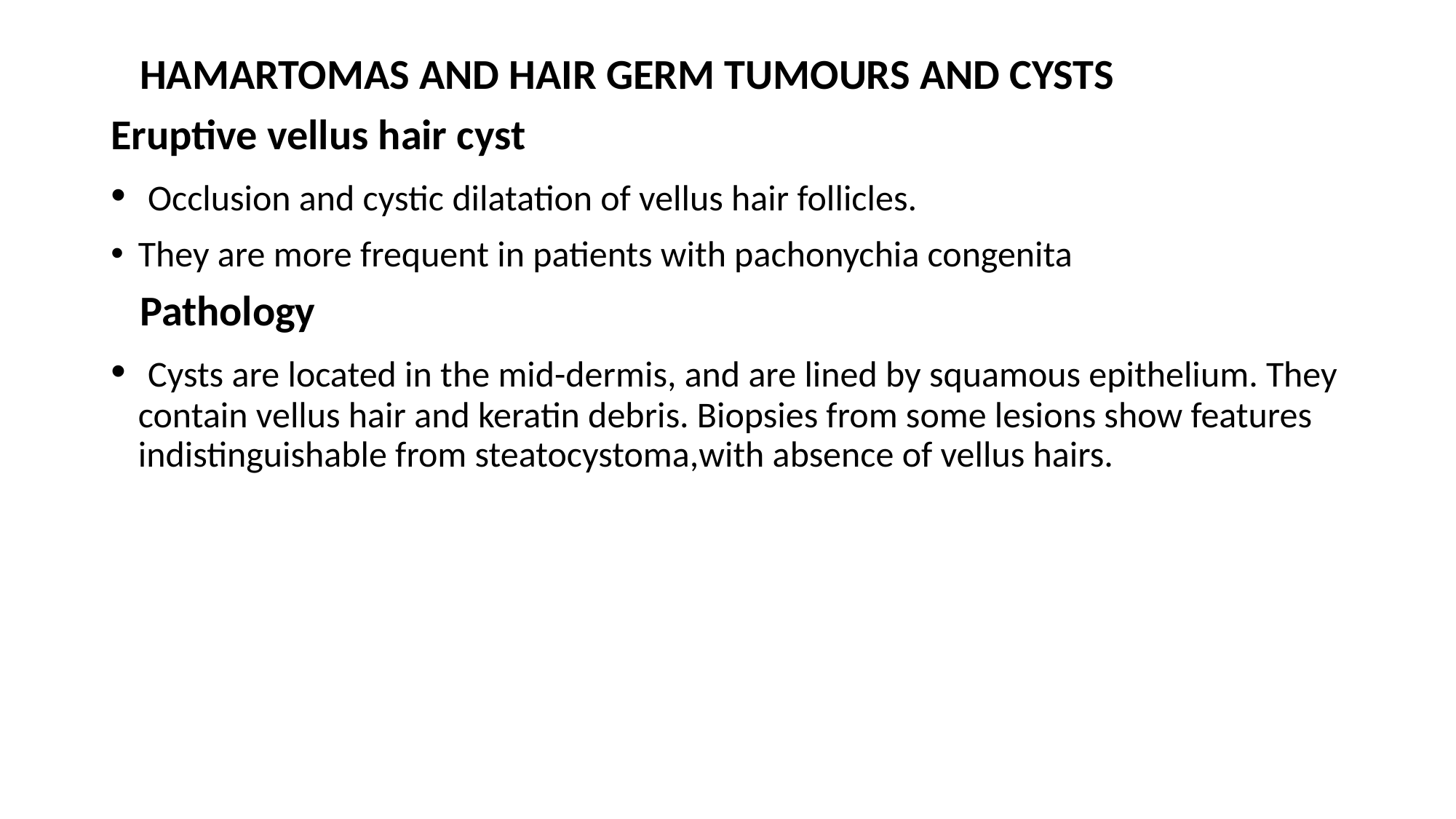

HAMARTOMAS AND HAIR GERM TUMOURS AND CYSTS
Eruptive vellus hair cyst
 Occlusion and cystic dilatation of vellus hair follicles.
They are more frequent in patients with pachonychia congenita
   Pathology
 Cysts are located in the mid-dermis, and are lined by squamous epithelium. They contain vellus hair and keratin debris. Biopsies from some lesions show features indistinguishable from steatocystoma,with absence of vellus hairs.